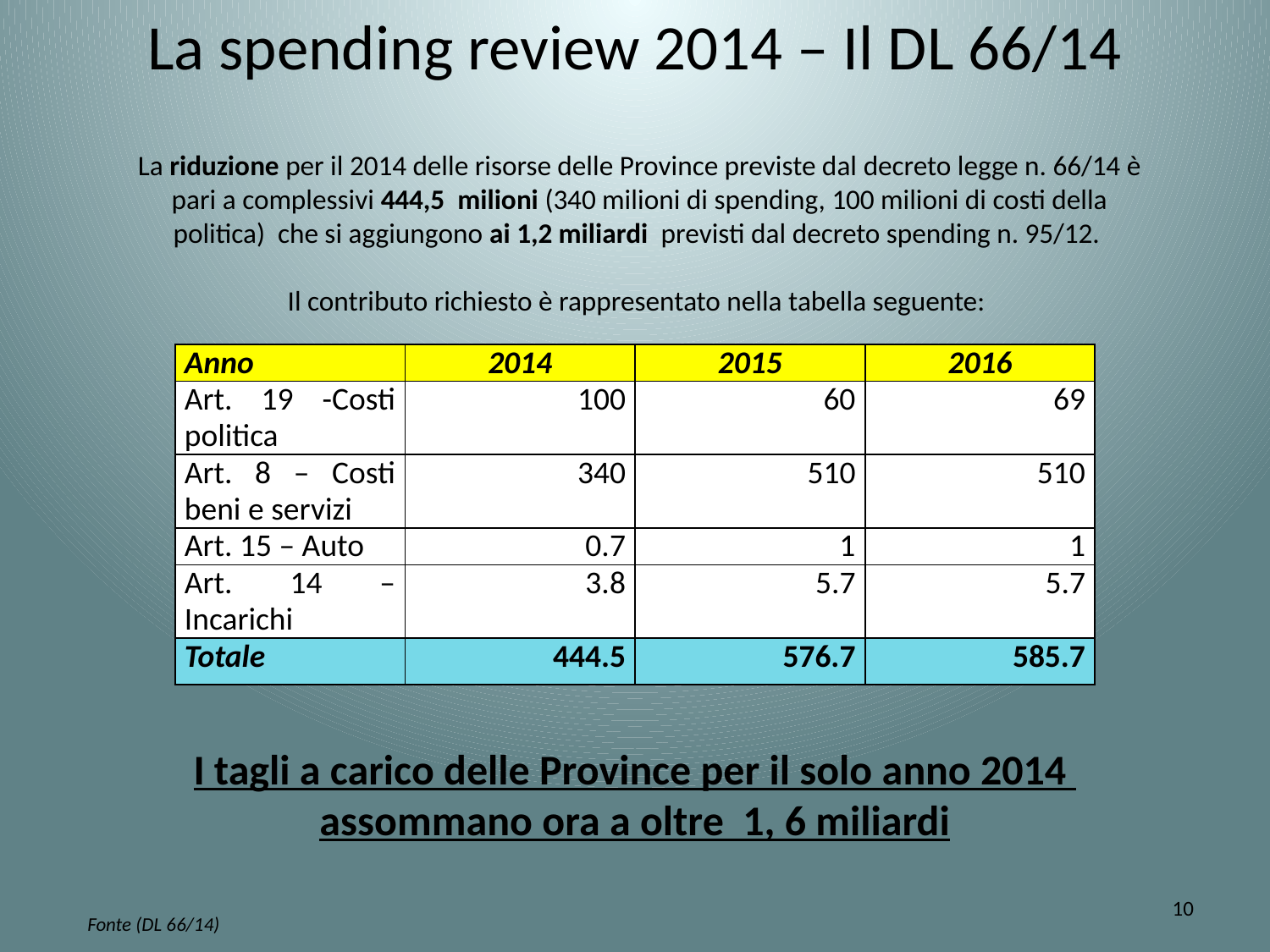

# La spending review 2014 – Il DL 66/14

La riduzione per il 2014 delle risorse delle Province previste dal decreto legge n. 66/14 è pari a complessivi 444,5  milioni (340 milioni di spending, 100 milioni di costi della politica)  che si aggiungono ai 1,2 miliardi  previsti dal decreto spending n. 95/12.

Il contributo richiesto è rappresentato nella tabella seguente:

| Anno | 2014 | 2015 | 2016 |
| --- | --- | --- | --- |
| Art. 19 -Costi politica | 100 | 60 | 69 |
| Art. 8 – Costi beni e servizi | 340 | 510 | 510 |
| Art. 15 – Auto | 0.7 | 1 | 1 |
| Art. 14 – Incarichi | 3.8 | 5.7 | 5.7 |
| Totale | 444.5 | 576.7 | 585.7 |
I tagli a carico delle Province per il solo anno 2014
assommano ora a oltre  1, 6 miliardi
10
Fonte (DL 66/14)